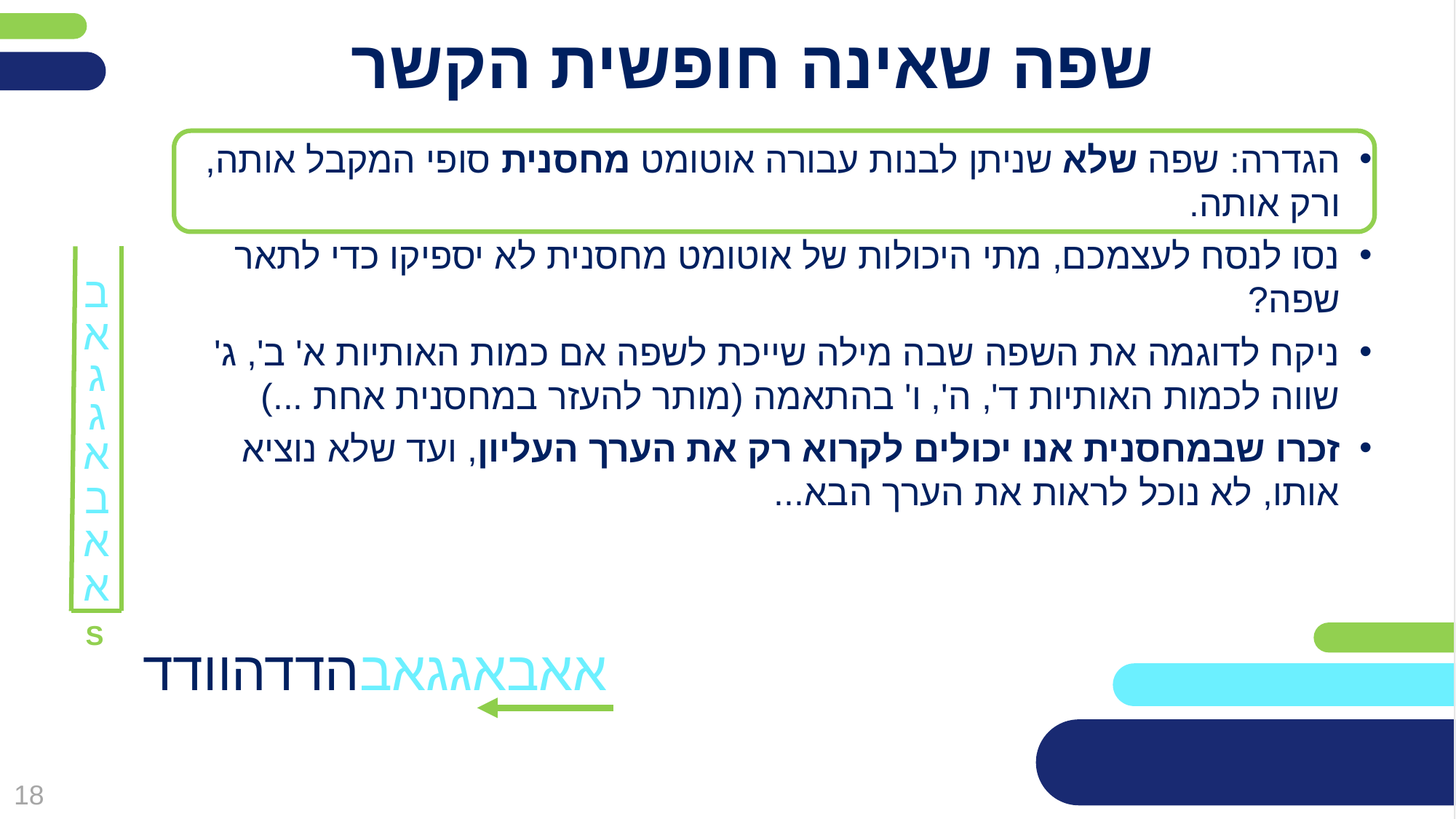

# שפה שאינה חופשית הקשר

הגדרה: שפה שלא שניתן לבנות עבורה אוטומט מחסנית סופי המקבל אותה, ורק אותה.
נסו לנסח לעצמכם, מתי היכולות של אוטומט מחסנית לא יספיקו כדי לתאר שפה?
ניקח לדוגמה את השפה שבה מילה שייכת לשפה אם כמות האותיות א' ב', ג' שווה לכמות האותיות ד', ה', ו' בהתאמה (מותר להעזר במחסנית אחת ...)
זכרו שבמחסנית אנו יכולים לקרוא רק את הערך העליון, ועד שלא נוציא אותו, לא נוכל לראות את הערך הבא...

ב
א
ג
ג
א
ב
א
א
S
אאבאגגאבהדדהוודד